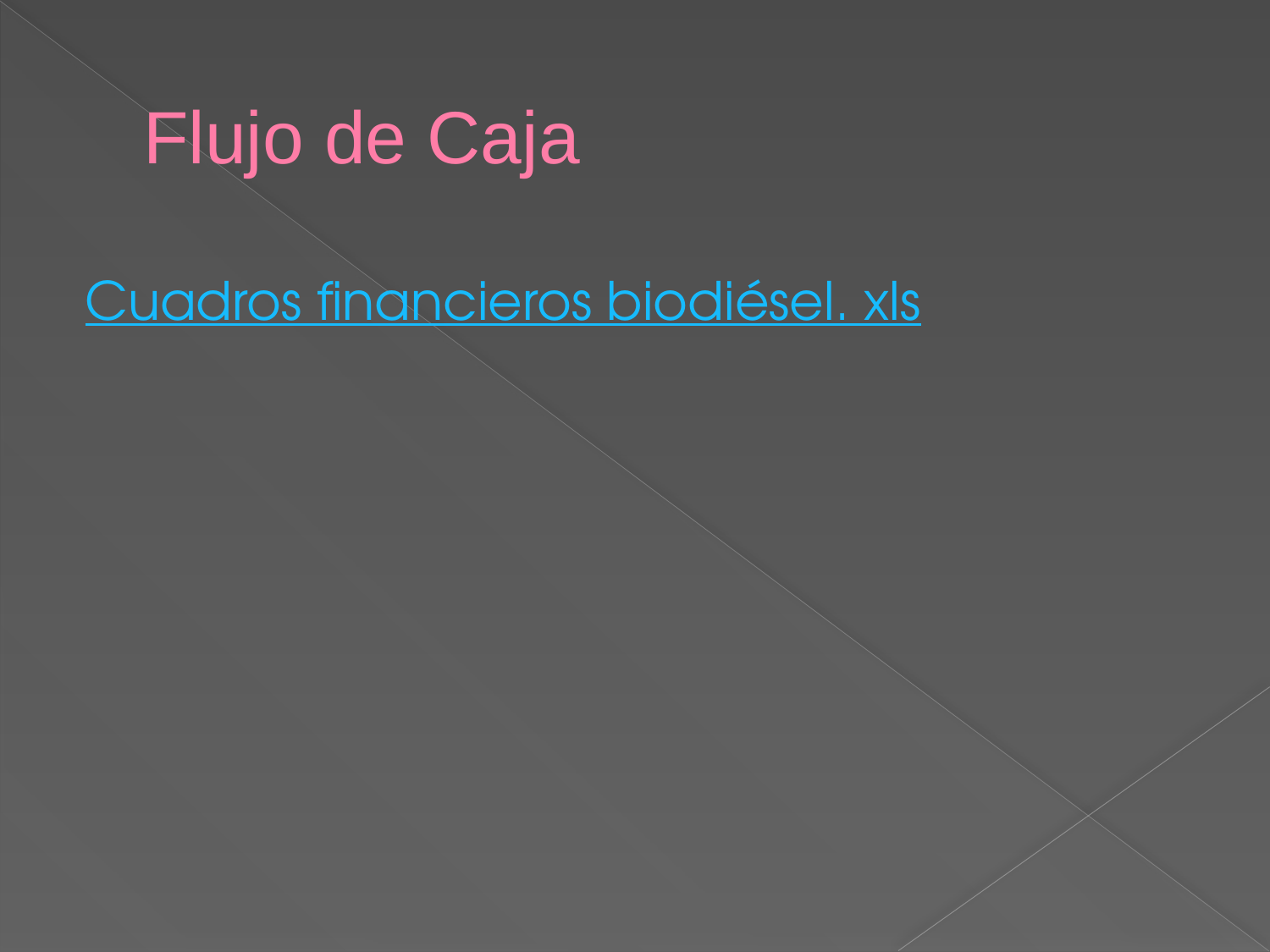

# Flujo de Caja
Cuadros financieros biodiésel. xls